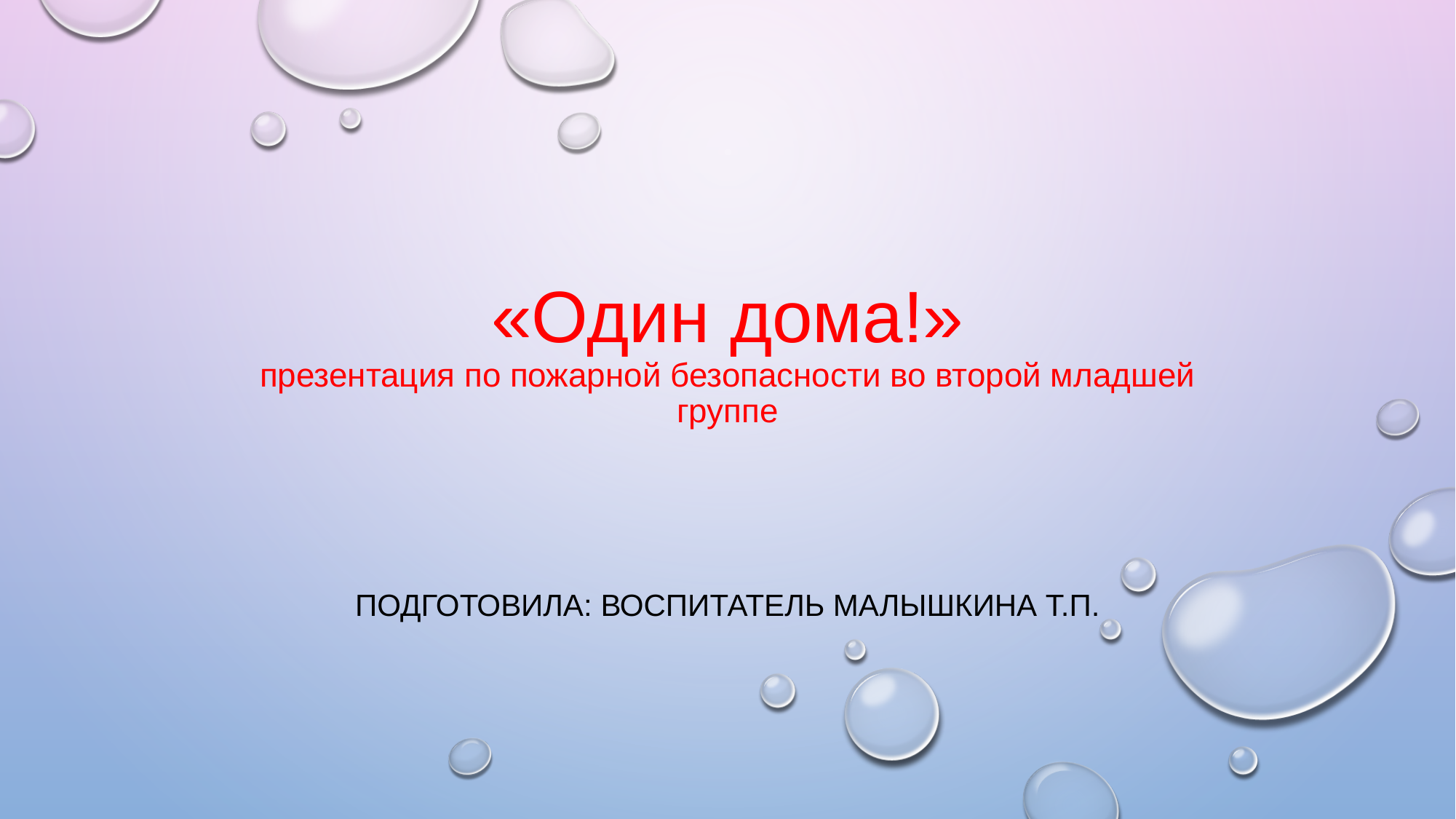

# «Один дома!» презентация по пожарной безопасности во второй младшей группе

Подготовила: воспитатель Малышкина Т.П.